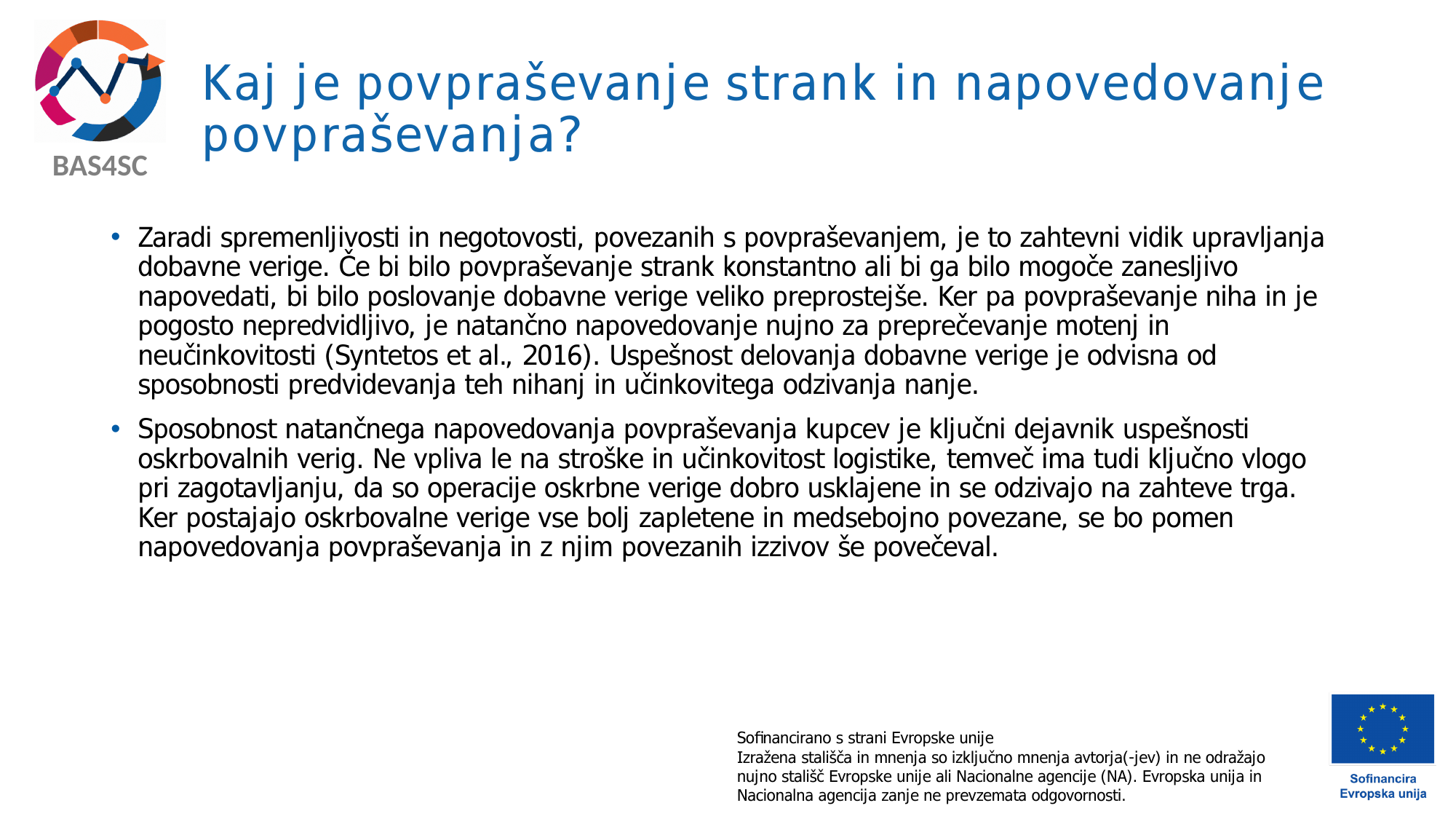

# Kaj je povpraševanje strank in napovedovanje povpraševanja?
Zaradi spremenljivosti in negotovosti, povezanih s povpraševanjem, je to zahtevni vidik upravljanja dobavne verige. Če bi bilo povpraševanje strank konstantno ali bi ga bilo mogoče zanesljivo napovedati, bi bilo poslovanje dobavne verige veliko preprostejše. Ker pa povpraševanje niha in je pogosto nepredvidljivo, je natančno napovedovanje nujno za preprečevanje motenj in neučinkovitosti (Syntetos et al., 2016). Uspešnost delovanja dobavne verige je odvisna od sposobnosti predvidevanja teh nihanj in učinkovitega odzivanja nanje.
Sposobnost natančnega napovedovanja povpraševanja kupcev je ključni dejavnik uspešnosti oskrbovalnih verig. Ne vpliva le na stroške in učinkovitost logistike, temveč ima tudi ključno vlogo pri zagotavljanju, da so operacije oskrbne verige dobro usklajene in se odzivajo na zahteve trga. Ker postajajo oskrbovalne verige vse bolj zapletene in medsebojno povezane, se bo pomen napovedovanja povpraševanja in z njim povezanih izzivov še povečeval.